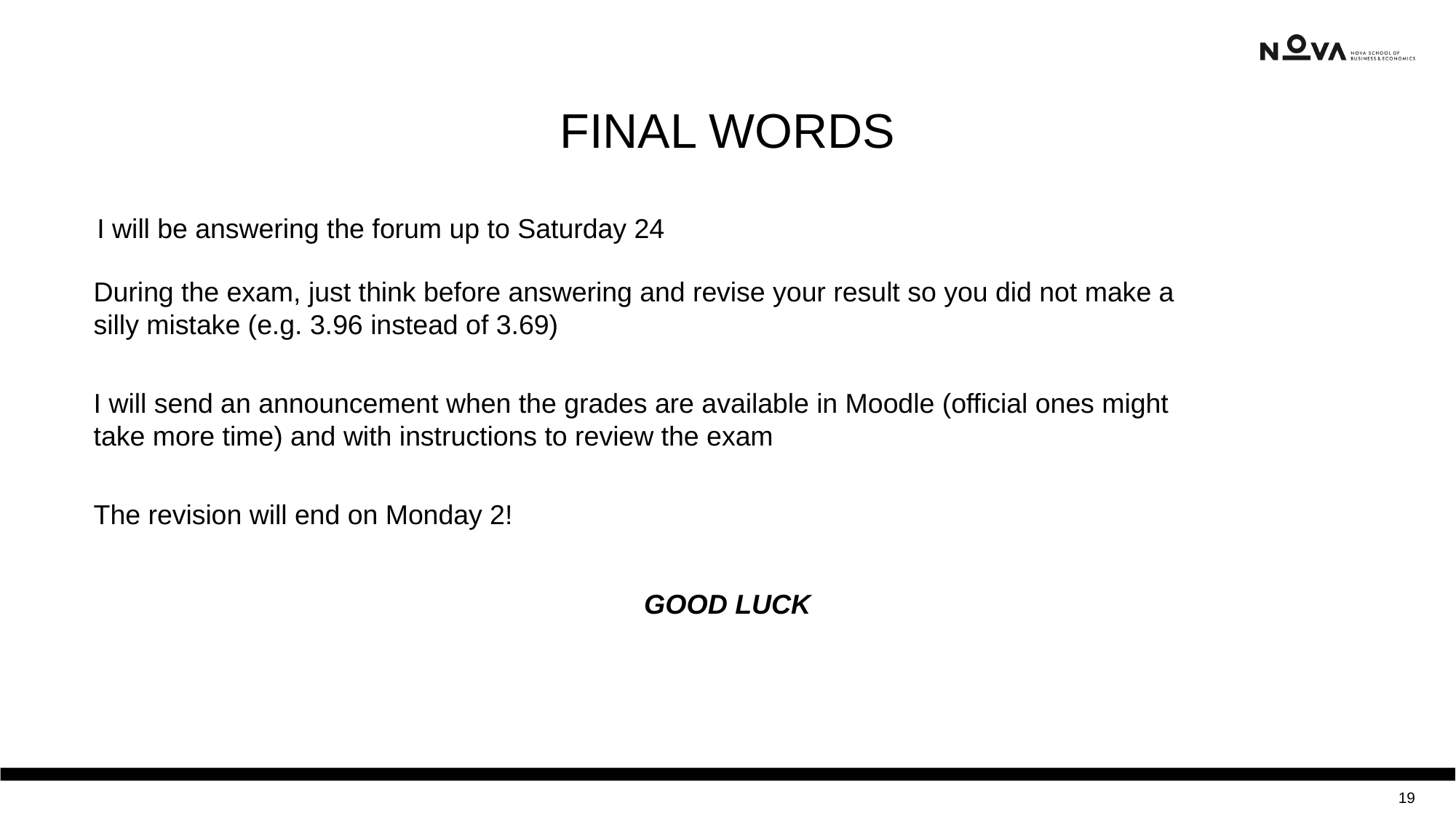

FINAL WORDS
I will be answering the forum up to Saturday 24
During the exam, just think before answering and revise your result so you did not make a silly mistake (e.g. 3.96 instead of 3.69)
I will send an announcement when the grades are available in Moodle (official ones might take more time) and with instructions to review the exam
The revision will end on Monday 2!
GOOD LUCK